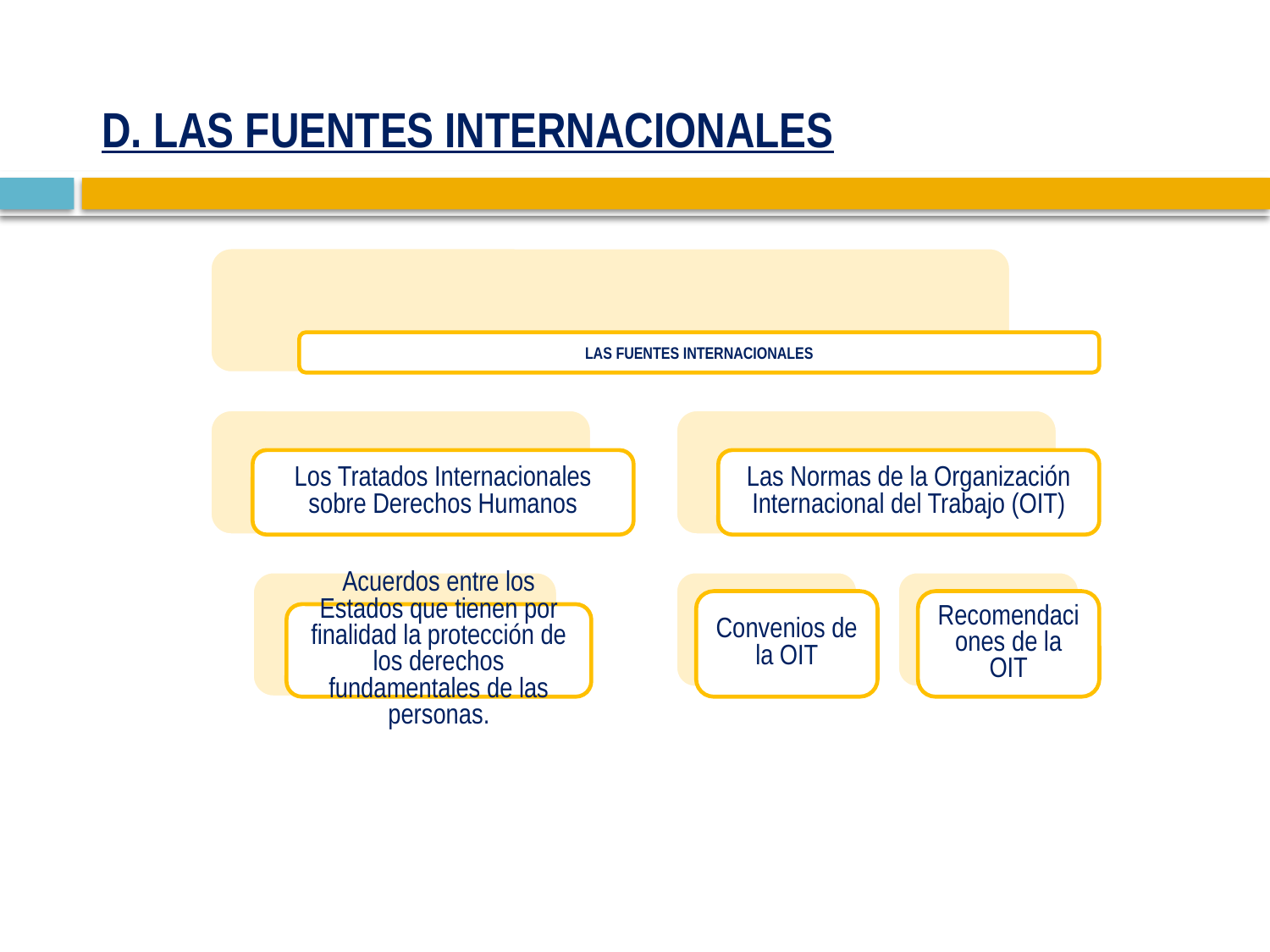

# D. LAS FUENTES INTERNACIONALES
LAS FUENTES INTERNACIONALES
Los Tratados Internacionales sobre Derechos Humanos
Las Normas de la Organización Internacional del Trabajo (OIT)
Acuerdos entre los Estados que tienen por finalidad la protección de los derechos fundamentales de las personas.
Convenios de la OIT
Recomendaciones de la OIT